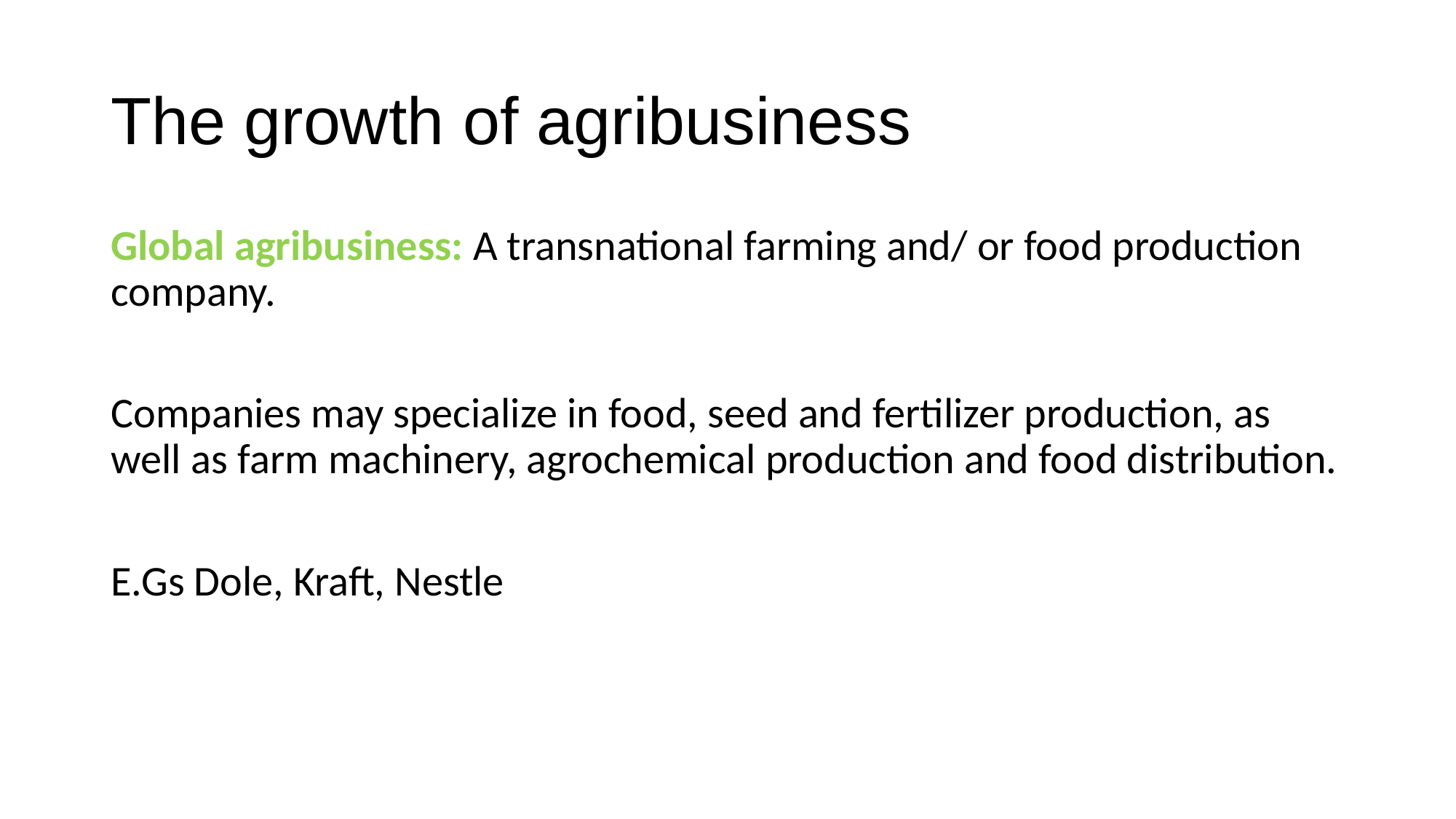

# The growth of agribusiness
Global agribusiness: A transnational farming and/ or food production company.

Companies may specialize in food, seed and fertilizer production, as well as farm machinery, agrochemical production and food distribution.

E.Gs Dole, Kraft, Nestle